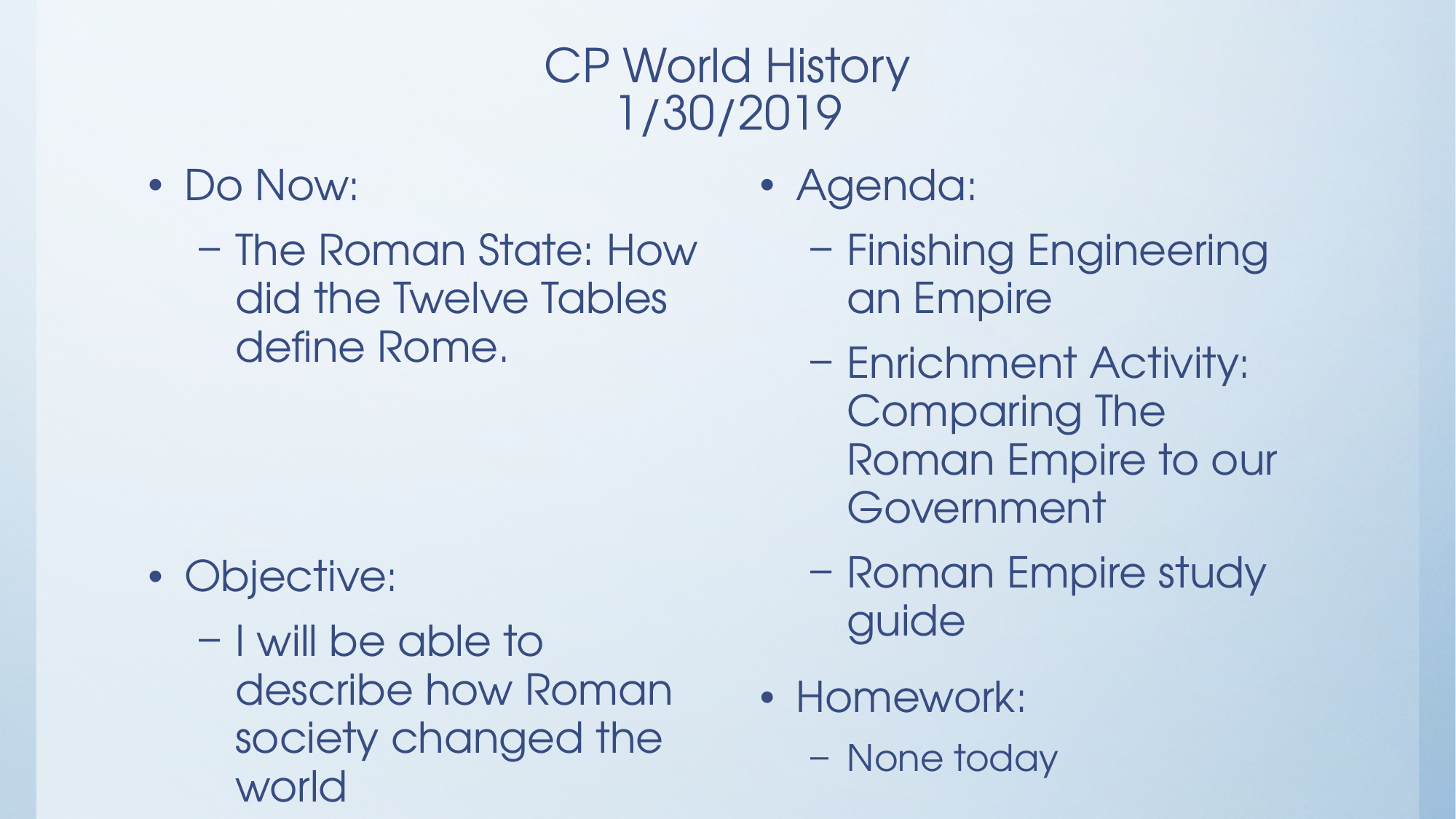

# CP World History 1/30/2019
Do Now:
The Roman State: How did the Twelve Tables define Rome.

Objective:
I will be able to describe how Roman society changed the world
Agenda:
Finishing Engineering an Empire
Enrichment Activity: Comparing The Roman Empire to our Government
Roman Empire study guide
Homework:
None today